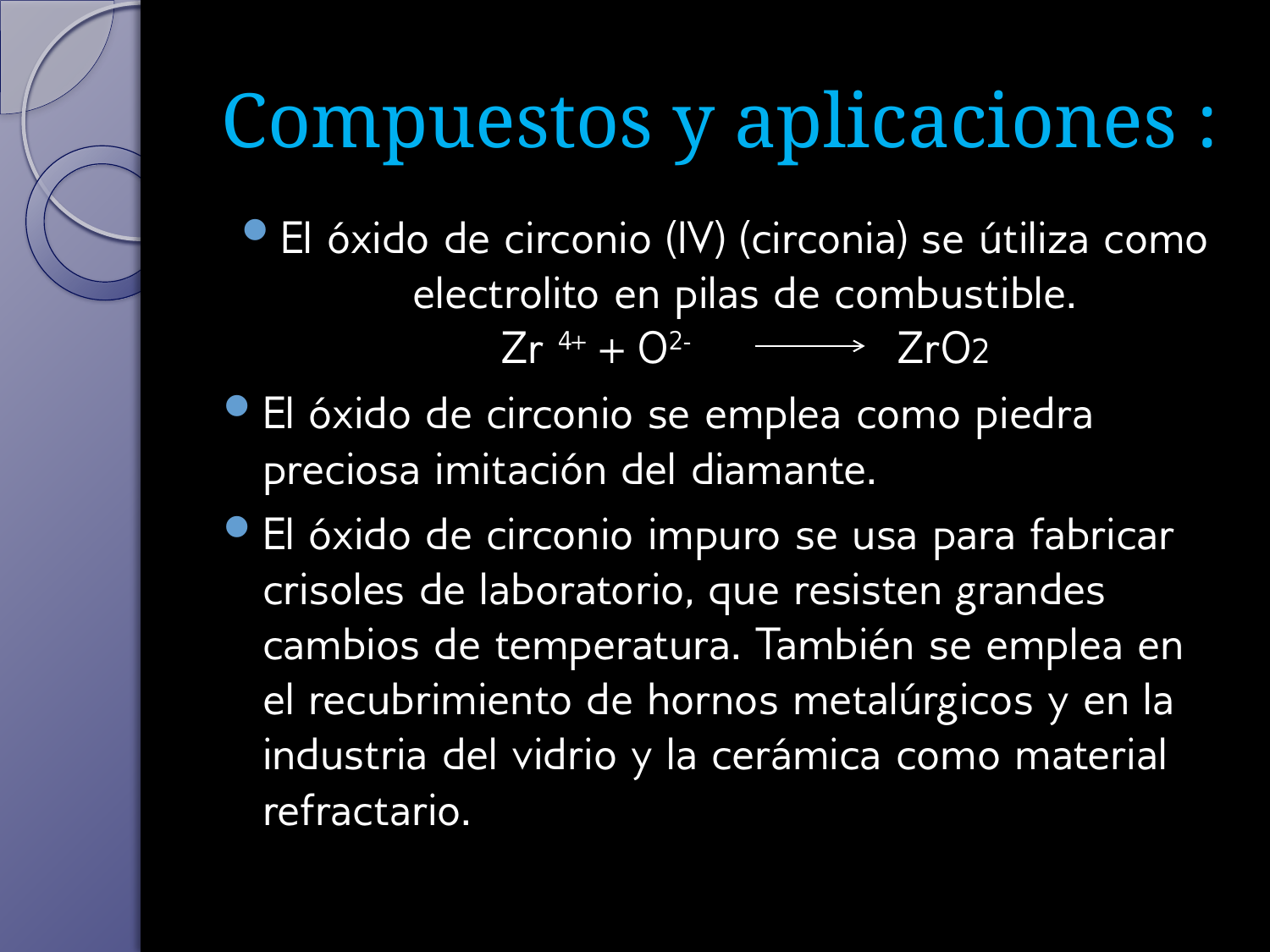

# Compuestos y aplicaciones :
El óxido de circonio (IV) (circonia) se útiliza como electrolito en pilas de combustible.
Zr 4+ + O2-               ZrO2
El óxido de circonio se emplea como piedra preciosa imitación del diamante.
El óxido de circonio impuro se usa para fabricar crisoles de laboratorio, que resisten grandes cambios de temperatura. También se emplea en el recubrimiento de hornos metalúrgicos y en la industria del vidrio y la cerámica como material refractario.